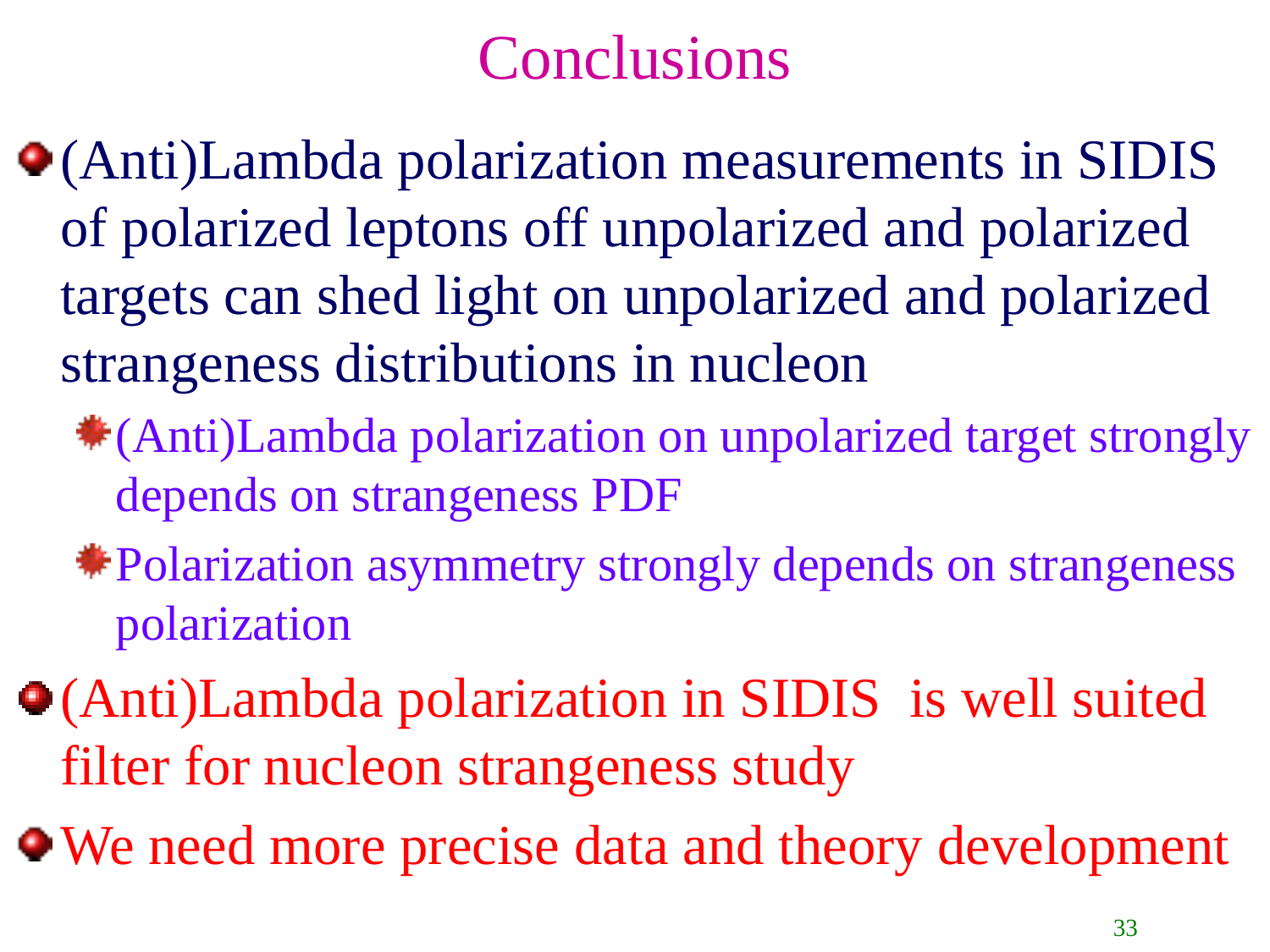

# Conclusions
(Anti)Lambda polarization measurements in SIDIS of polarized leptons off unpolarized and polarized targets can shed light on unpolarized and polarized strangeness distributions in nucleon
(Anti)Lambda polarization on unpolarized target strongly depends on strangeness PDF
Polarization asymmetry strongly depends on strangeness polarization
(Anti)Lambda polarization in SIDIS  is well suited filter for nucleon strangeness study
We need more precise data and theory development